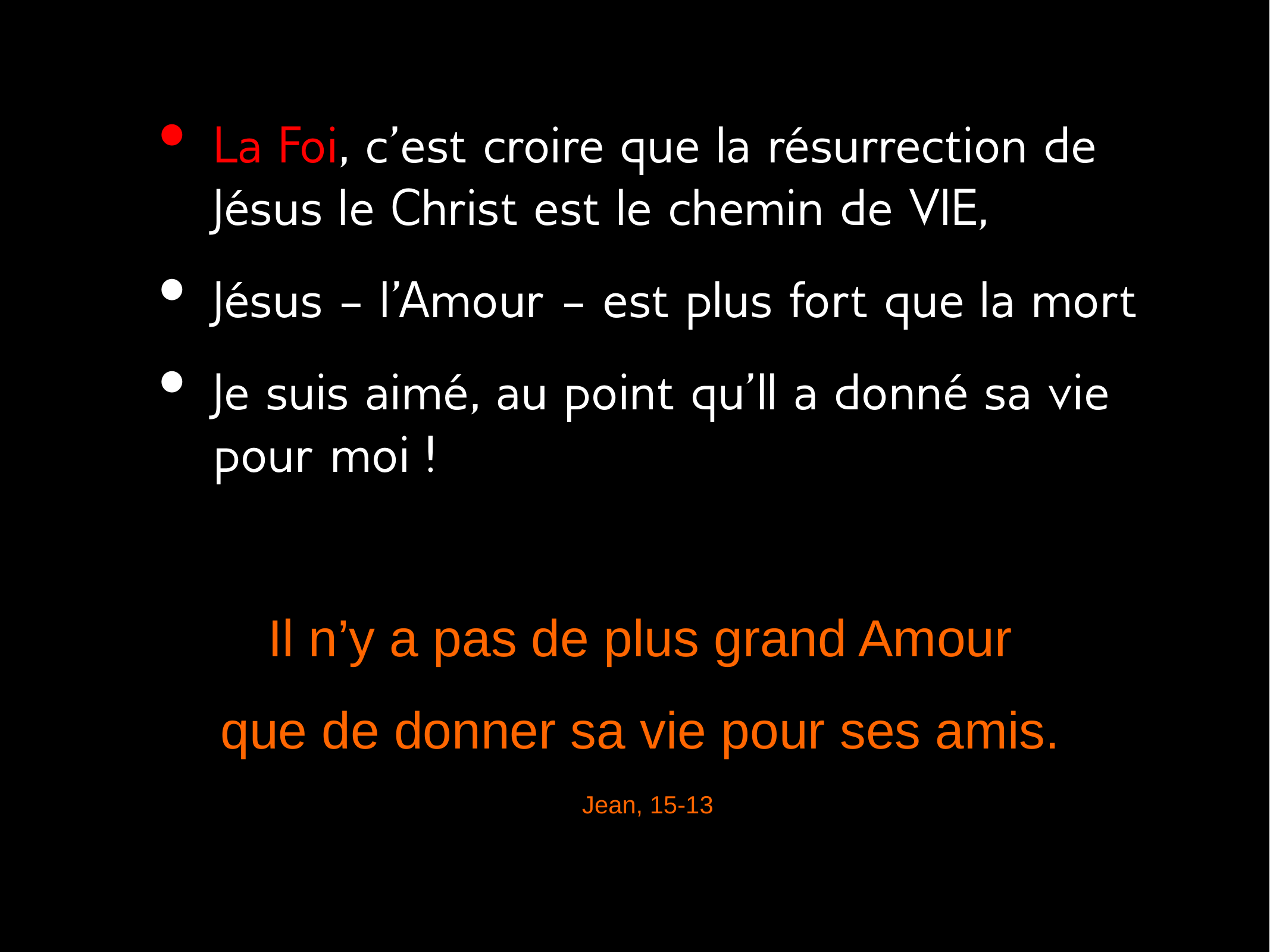

La Foi, c’est croire que la résurrection de Jésus le Christ est le chemin de VIE,
Jésus – l’Amour – est plus fort que la mort
Je suis aimé, au point qu’Il a donné sa vie pour moi !

Il n’y a pas de plus grand Amour
que de donner sa vie pour ses amis.
Jean, 15-13